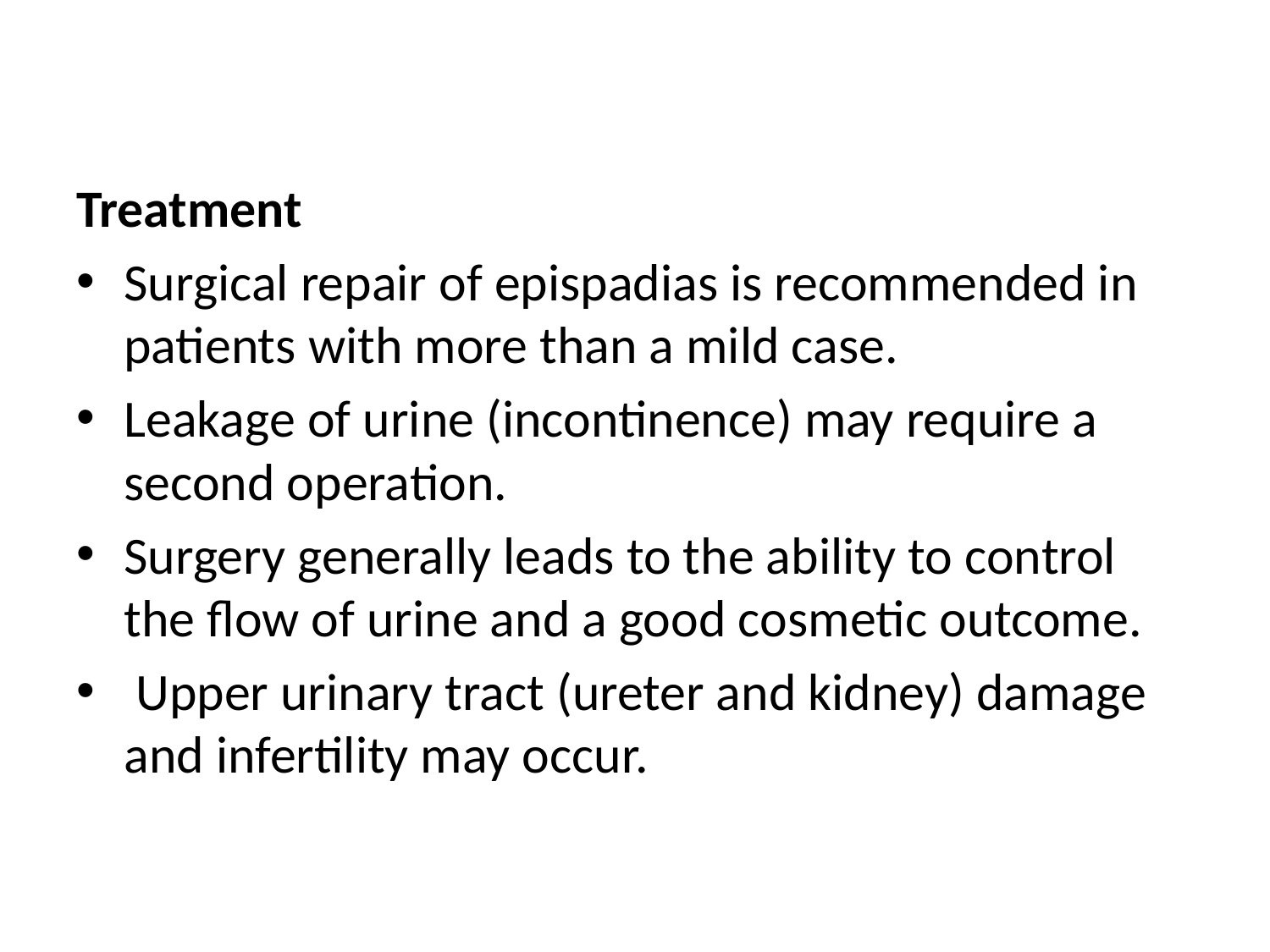

#

Treatment
Surgical repair of epispadias is recommended in patients with more than a mild case.
Leakage of urine (incontinence) may require a second operation.
Surgery generally leads to the ability to control the flow of urine and a good cosmetic outcome.
 Upper urinary tract (ureter and kidney) damage and infertility may occur.